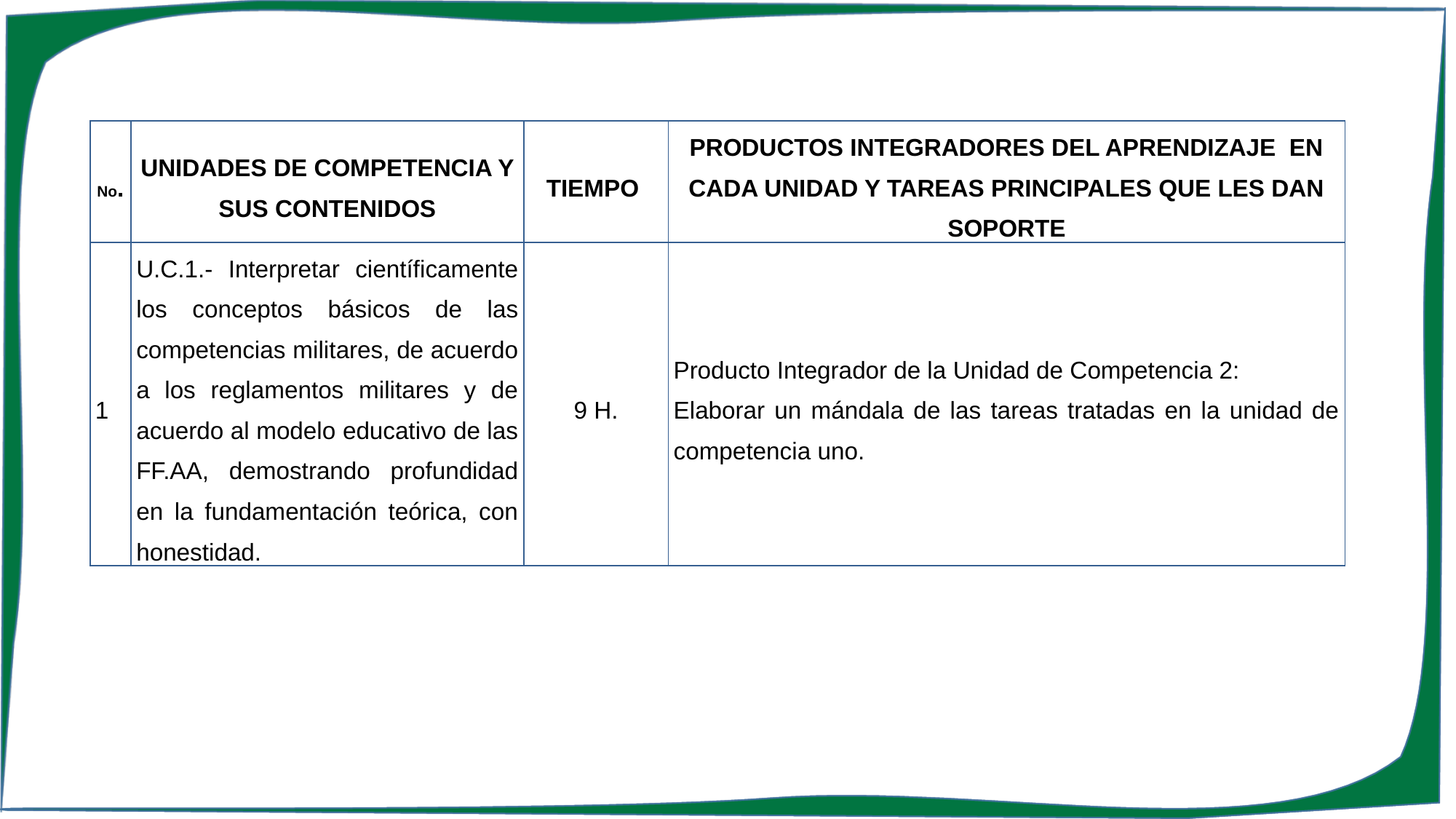

| No. | UNIDADES DE COMPETENCIA Y SUS CONTENIDOS | TIEMPO | PRODUCTOS INTEGRADORES DEL APRENDIZAJE EN CADA UNIDAD Y TAREAS PRINCIPALES QUE LES DAN SOPORTE |
| --- | --- | --- | --- |
| 1 | U.C.1.- Interpretar científicamente los conceptos básicos de las competencias militares, de acuerdo a los reglamentos militares y de acuerdo al modelo educativo de las FF.AA, demostrando profundidad en la fundamentación teórica, con honestidad. | 9 H. | Producto Integrador de la Unidad de Competencia 2: Elaborar un mándala de las tareas tratadas en la unidad de competencia uno. |